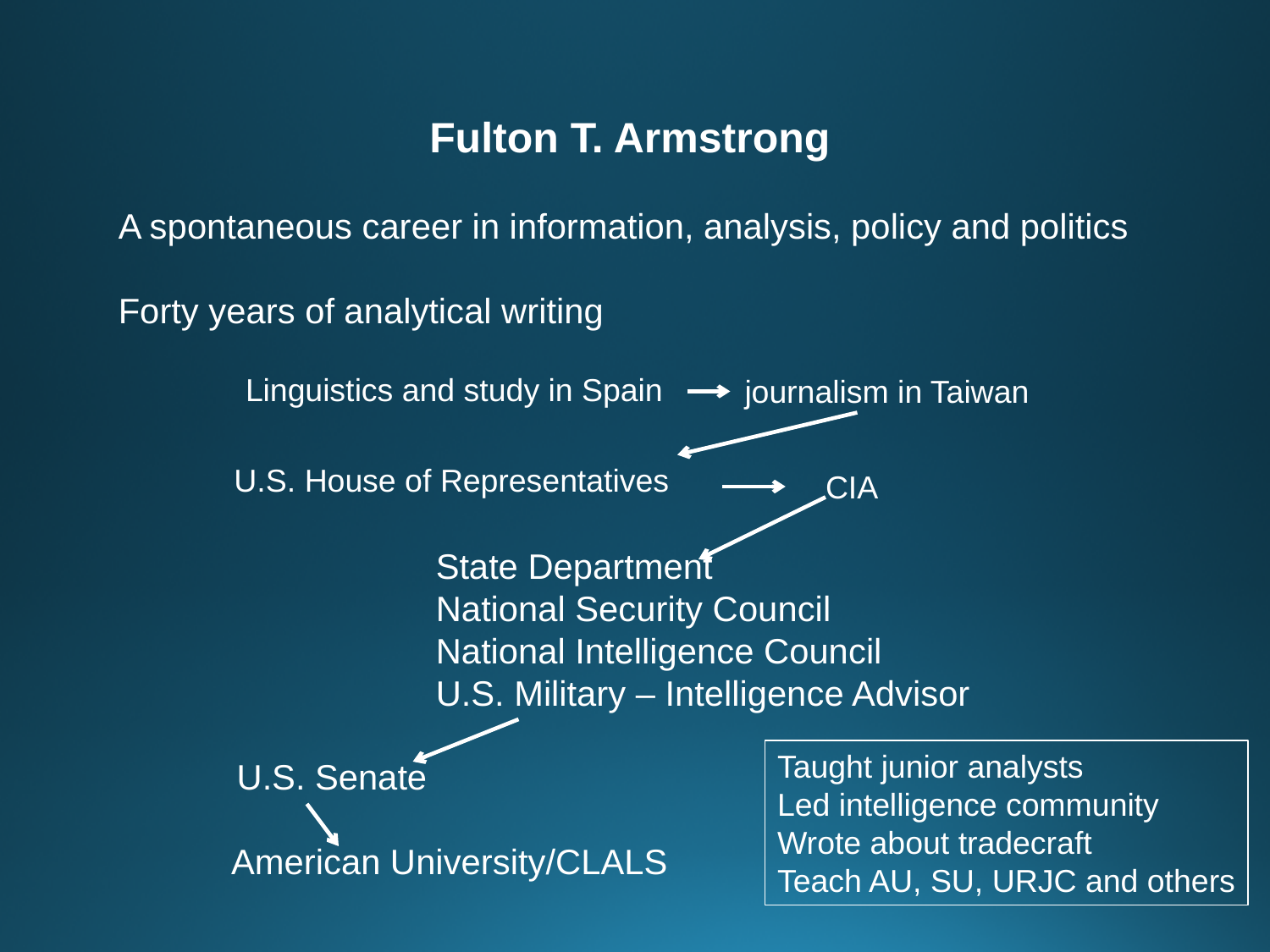

Fulton T. Armstrong

A spontaneous career in information, analysis, policy and politics

Forty years of analytical writing

Linguistics and study in Spain
journalism in Taiwan
U.S. House of Representatives
CIA
State Department
National Security Council
National Intelligence Council
U.S. Military – Intelligence Advisor
U.S. Senate
Taught junior analysts
Led intelligence community
Wrote about tradecraft
Teach AU, SU, URJC and others
American University/CLALS